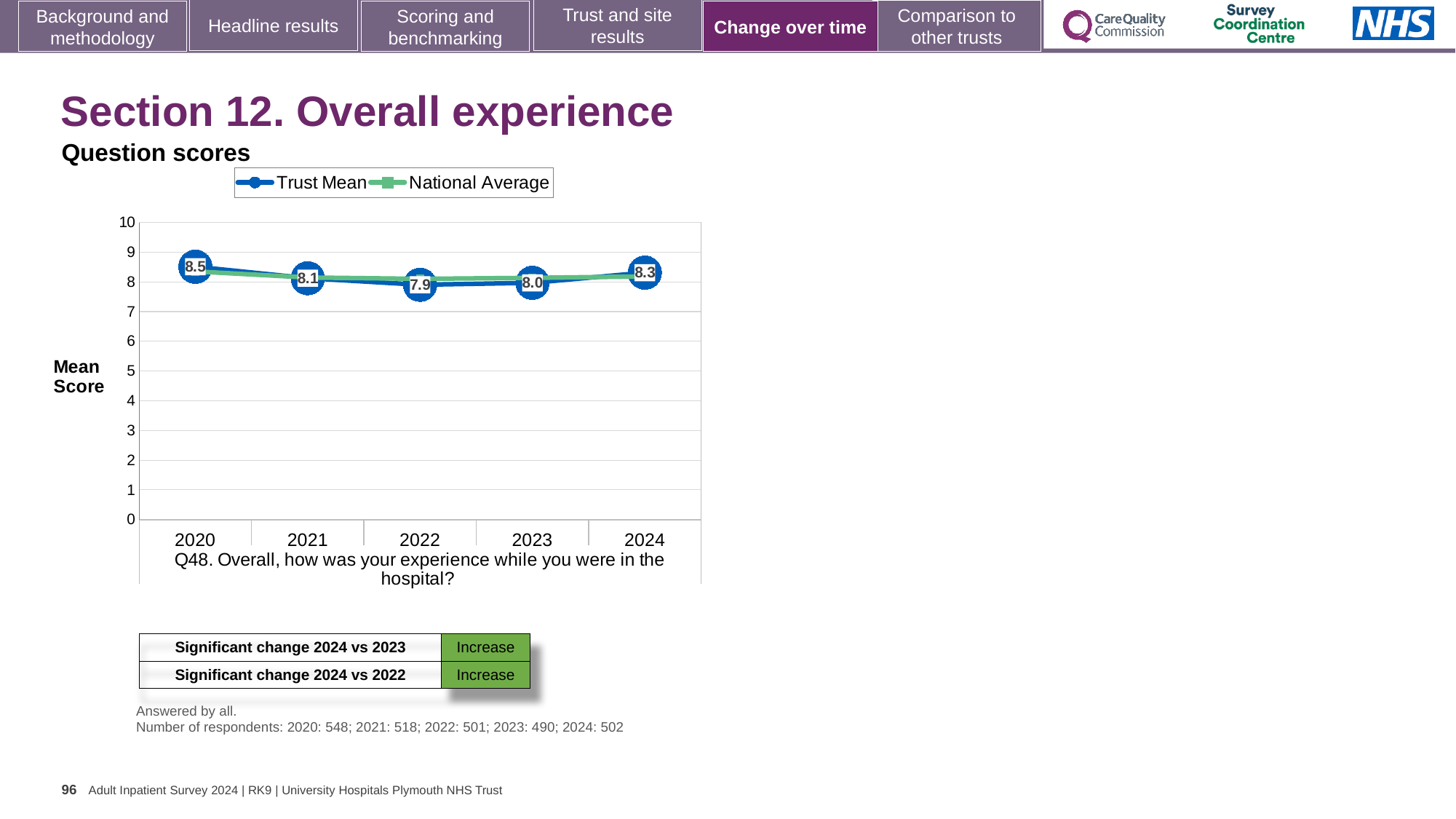

# Section 12. Overall experience
Question scores

### Chart

| Category | Trust Mean | National Average |
|---|---|---|
| 2020 | 8.510632186323411 | 8.352712599907187 |
| 2021 | 8.123695626206 | 8.147643900327337 |
| 2022 | 7.90287992377691 | 8.102997550138914 |
| 2023 | 7.969403014608538 | 8.136294906983347 |
| 2024 | 8.311199935064051 | 8.184264996704169 |
| Significant change 2024 vs 2023 | Increase |
| --- | --- |
| Significant change 2024 vs 2022 | Increase |
Answered by all.
Number of respondents: 2020: 548; 2021: 518; 2022: 501; 2023: 490; 2024: 502

96